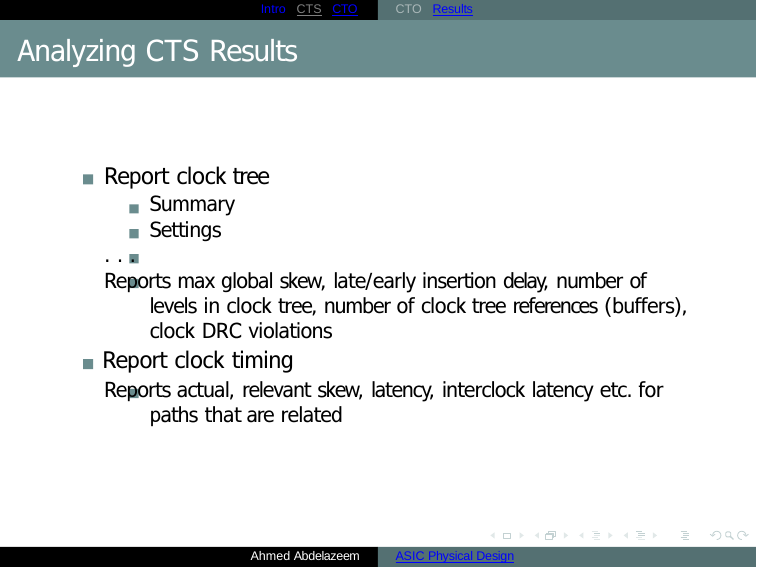

Intro CTS CTO
CTO Results

Analyzing CTS Results
Report clock tree Summary Settings
. . .
Reports max global skew, late/early insertion delay, number of levels in clock tree, number of clock tree references (buffers), clock DRC violations
Report clock timing
Reports actual, relevant skew, latency, interclock latency etc. for paths that are related

Ahmed Abdelazeem
ASIC Physical Design